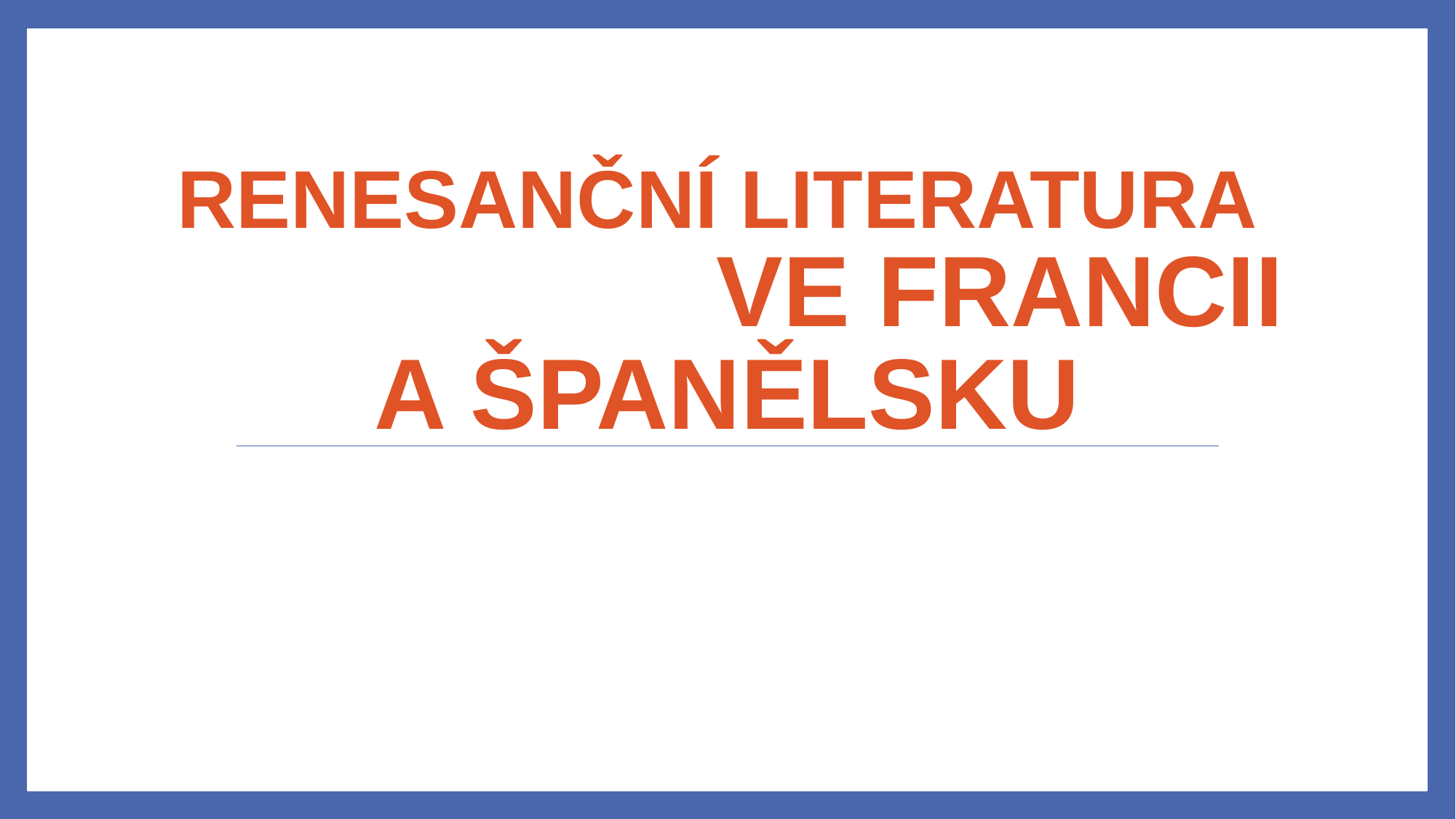

# renesanční literatura                           ve francii a španělsku